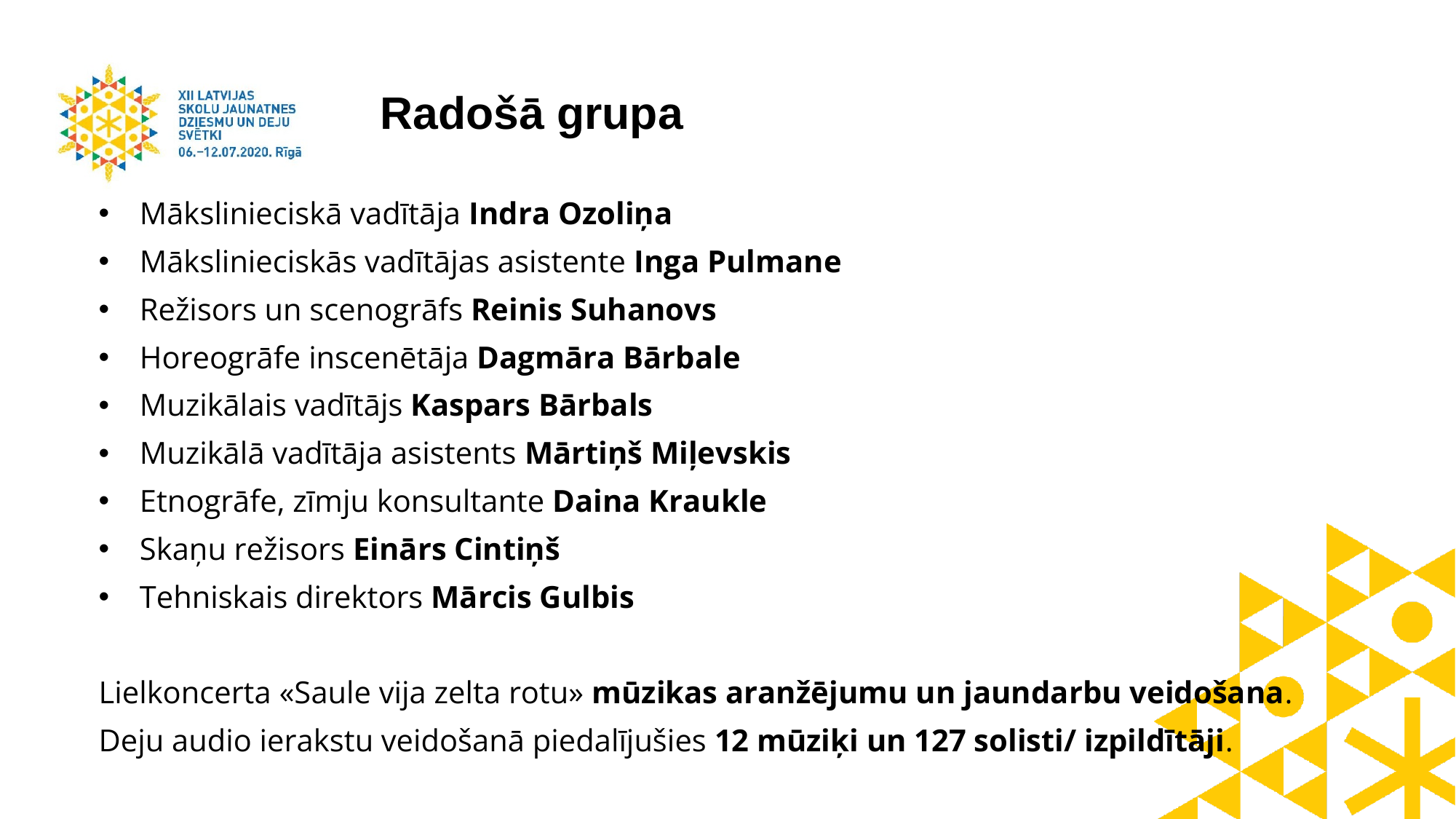

# Radošā grupa

Mākslinieciskā vadītāja Indra Ozoliņa
Mākslinieciskās vadītājas asistente Inga Pulmane
Režisors un scenogrāfs Reinis Suhanovs
Horeogrāfe inscenētāja Dagmāra Bārbale
Muzikālais vadītājs Kaspars Bārbals
Muzikālā vadītāja asistents Mārtiņš Miļevskis
Etnogrāfe, zīmju konsultante Daina Kraukle
Skaņu režisors Einārs Cintiņš
Tehniskais direktors Mārcis Gulbis

Lielkoncerta «Saule vija zelta rotu» mūzikas aranžējumu un jaundarbu veidošana.
Deju audio ierakstu veidošanā piedalījušies 12 mūziķi un 127 solisti/ izpildītāji.